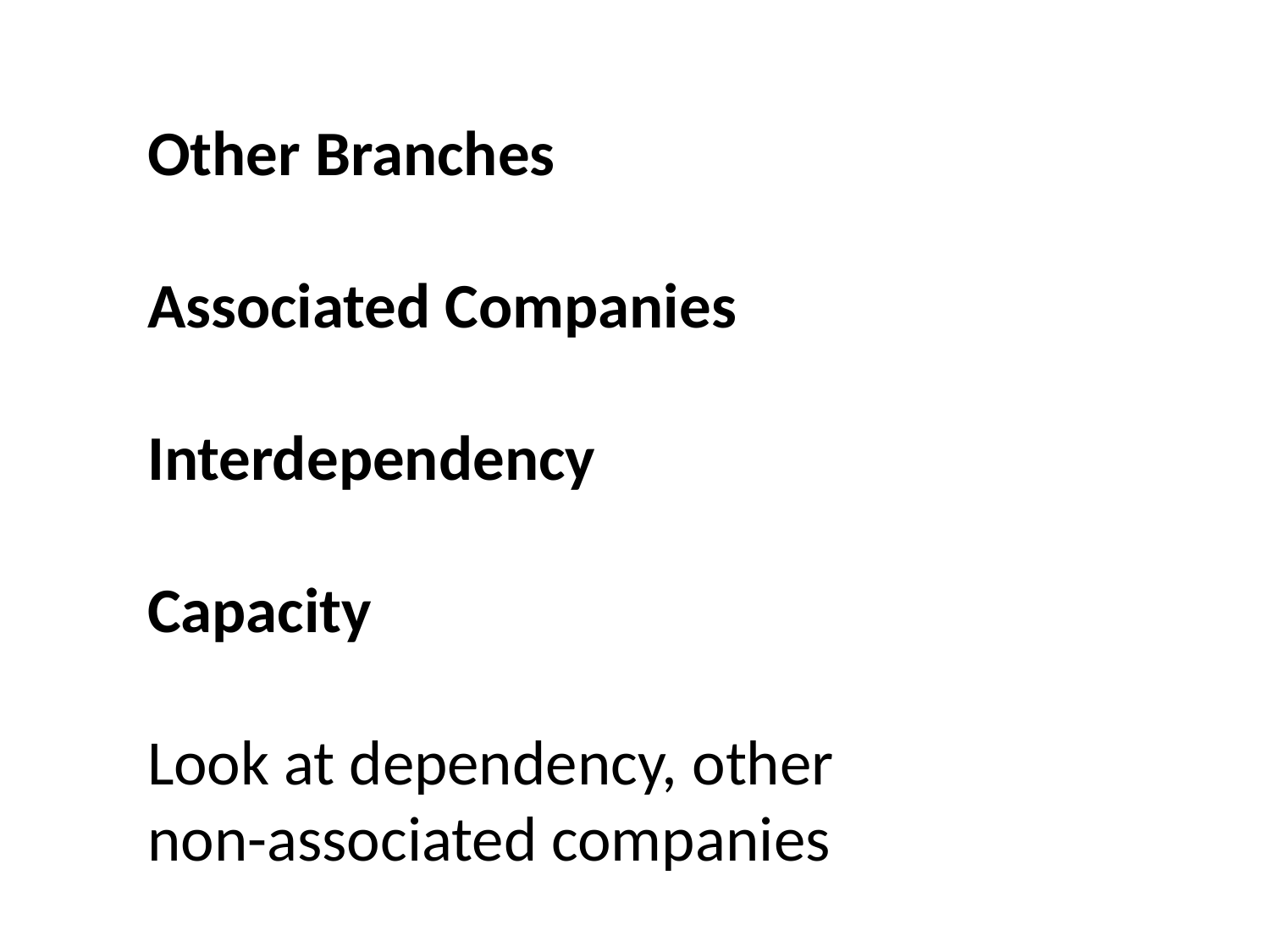

Other Branches

Associated Companies

Interdependency

Capacity

Look at dependency, other non-associated companies